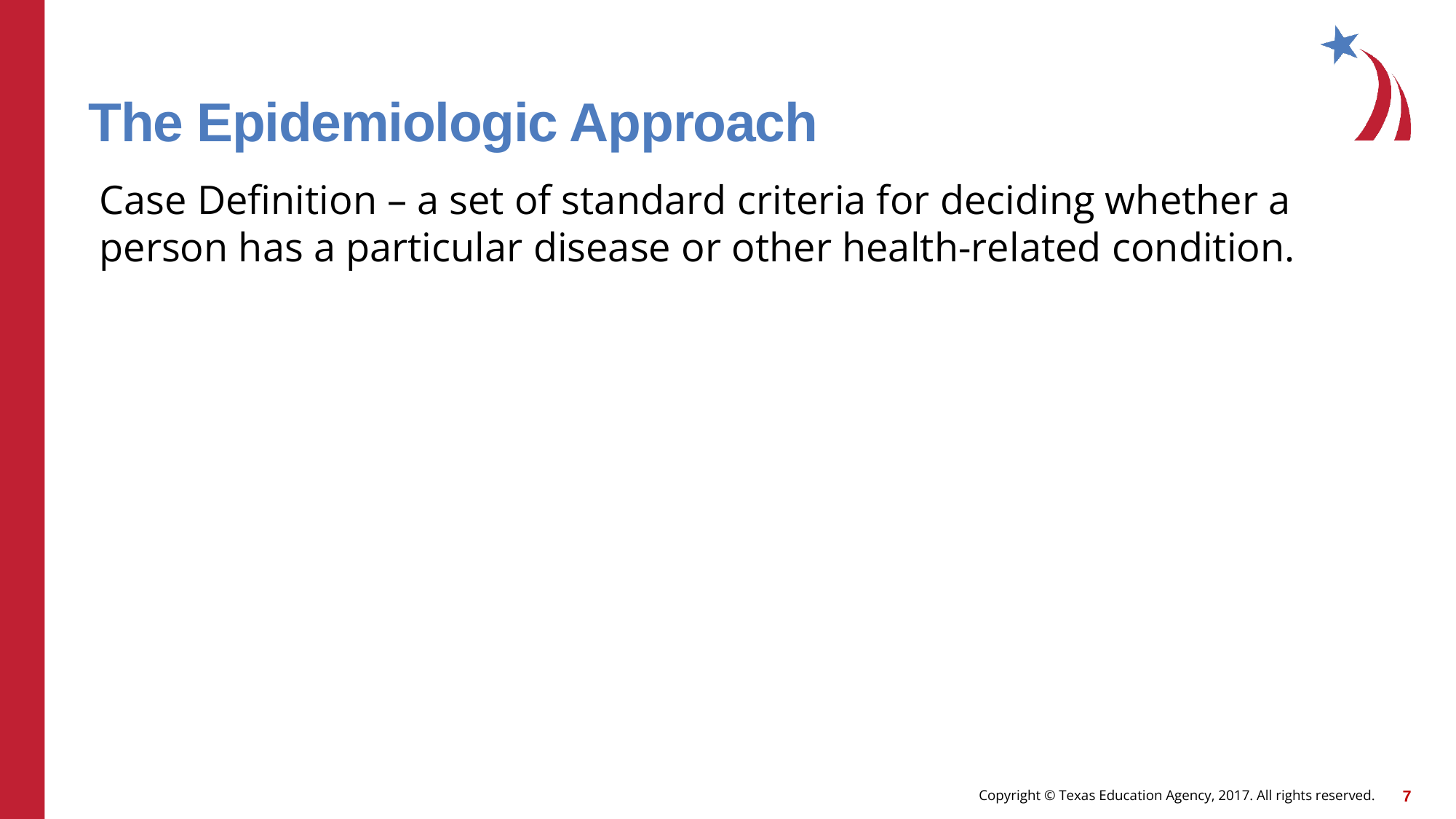

# The Epidemiologic Approach
Case Definition – a set of standard criteria for deciding whether a person has a particular disease or other health-related condition.